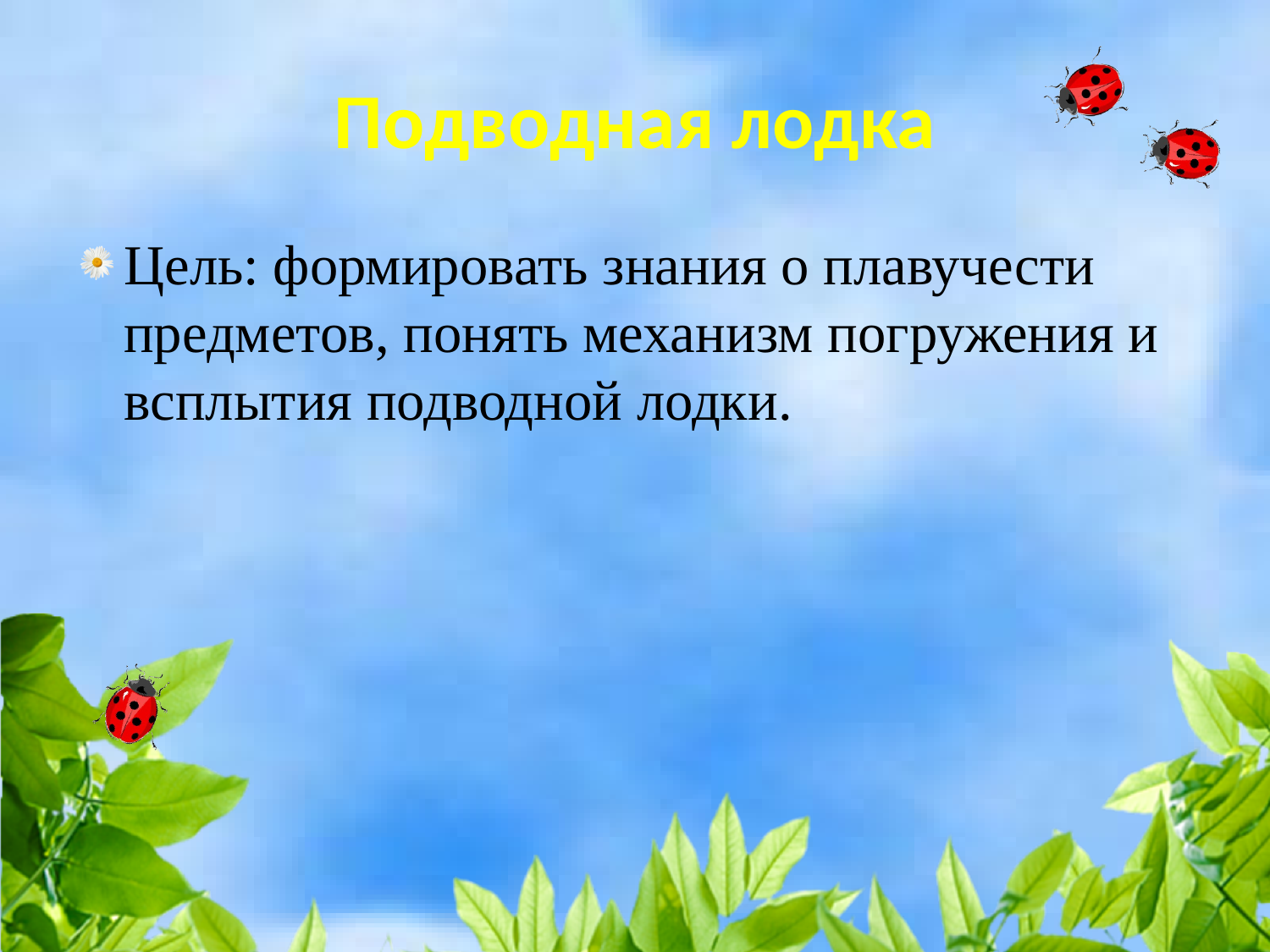

# Подводная лодка
Цель: формировать знания о плавучести предметов, понять механизм погружения и всплытия подводной лодки.